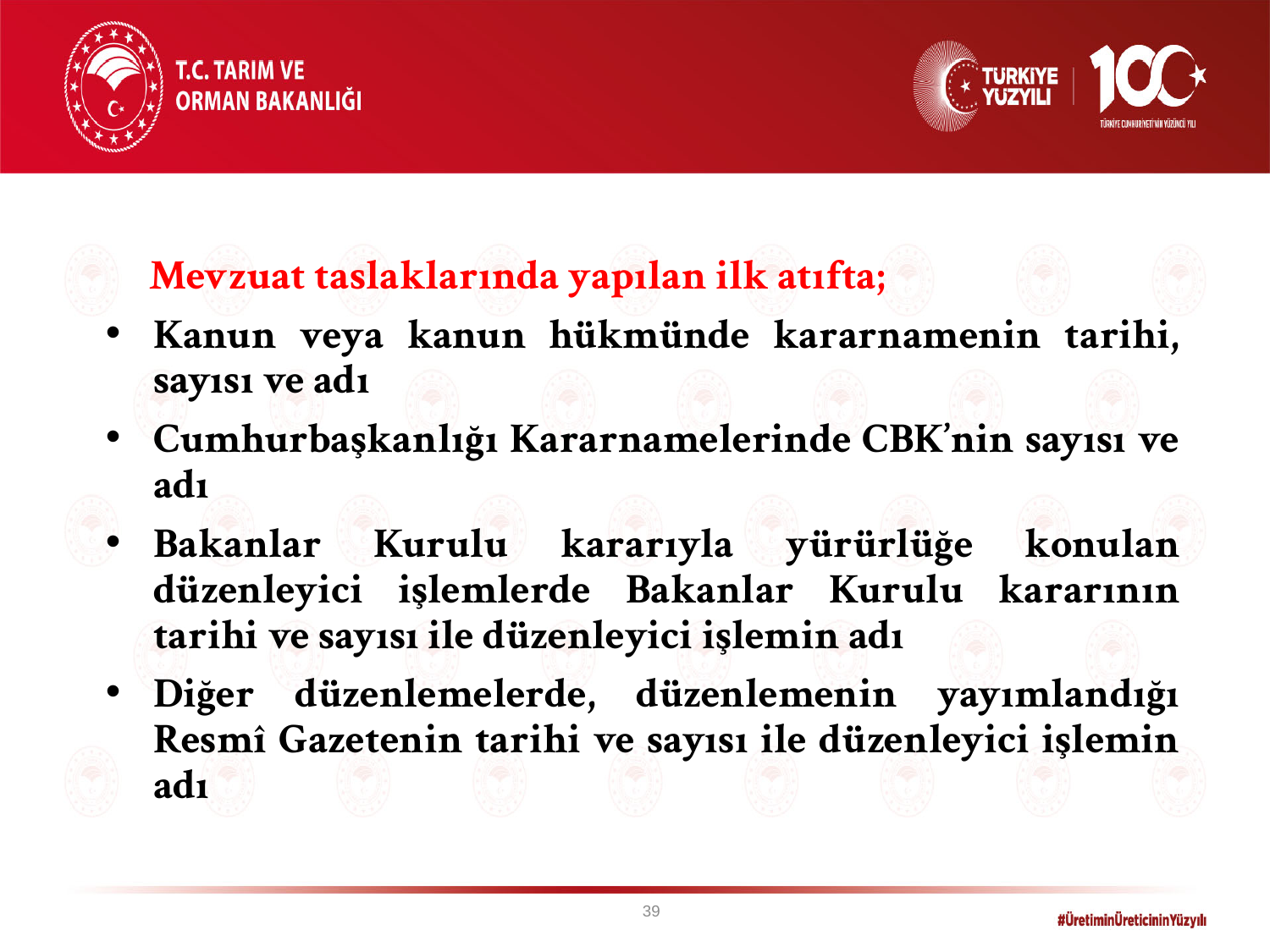

Mevzuat taslaklarında yapılan ilk atıfta;
Kanun veya kanun hükmünde kararnamenin tarihi, sayısı ve adı
Cumhurbaşkanlığı Kararnamelerinde CBK’nin sayısı ve adı
Bakanlar Kurulu kararıyla yürürlüğe konulan düzenleyici işlemlerde Bakanlar Kurulu kararının tarihi ve sayısı ile düzenleyici işlemin adı
Diğer düzenlemelerde, düzenlemenin yayımlandığı Resmî Gazetenin tarihi ve sayısı ile düzenleyici işlemin adı
39